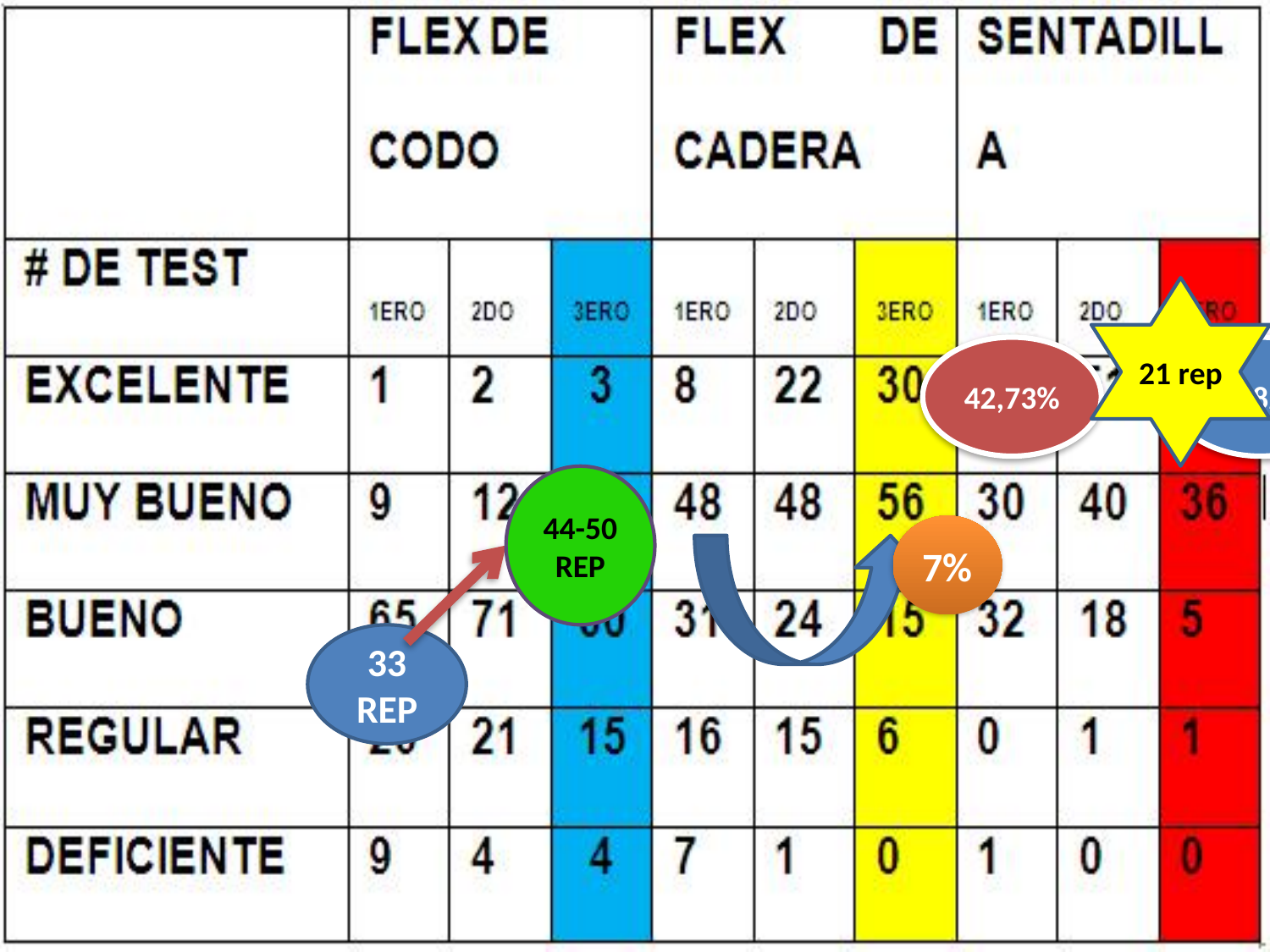

21 rep
42,73%
61,82%
44-50 REP
7%

33
REP